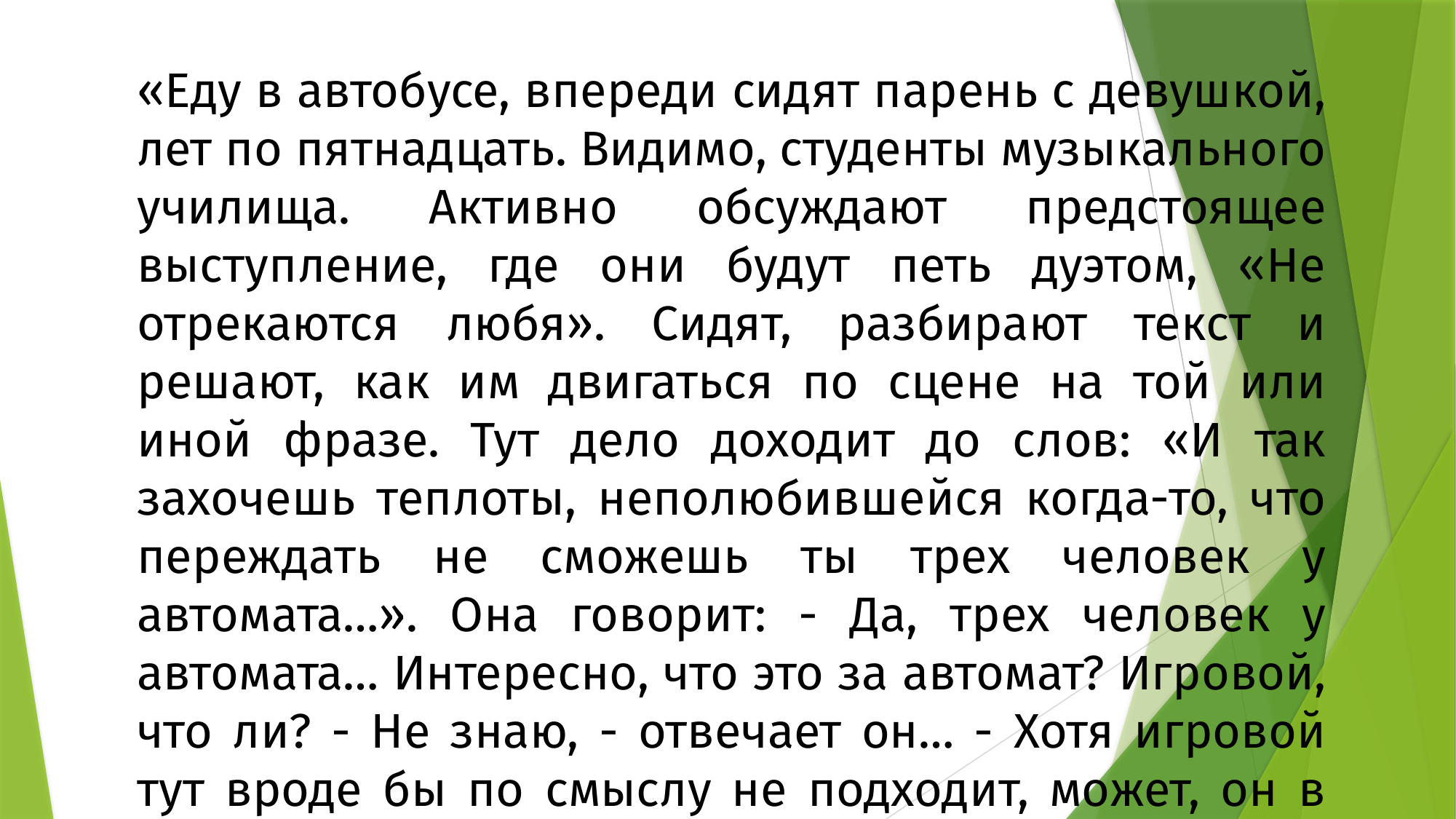

«Еду в автобусе, впереди сидят парень с девушкой, лет по пятнадцать. Видимо, студенты музыкального училища. Активно обсуждают предстоящее выступление, где они будут петь дуэтом, «Не отрекаются любя». Сидят, разбирают текст и решают, как им двигаться по сцене на той или иной фразе. Тут дело доходит до слов: «И так захочешь теплоты, неполюбившейся когда-то, что переждать не сможешь ты трех человек у автомата…». Она говорит: - Да, трех человек у автомата… Интересно, что это за автомат? Игровой, что ли? - Не знаю, - отвечает он… - Хотя игровой тут вроде бы по смыслу не подходит, может, он в армии служит? Она: - Да, точно в армии!..».